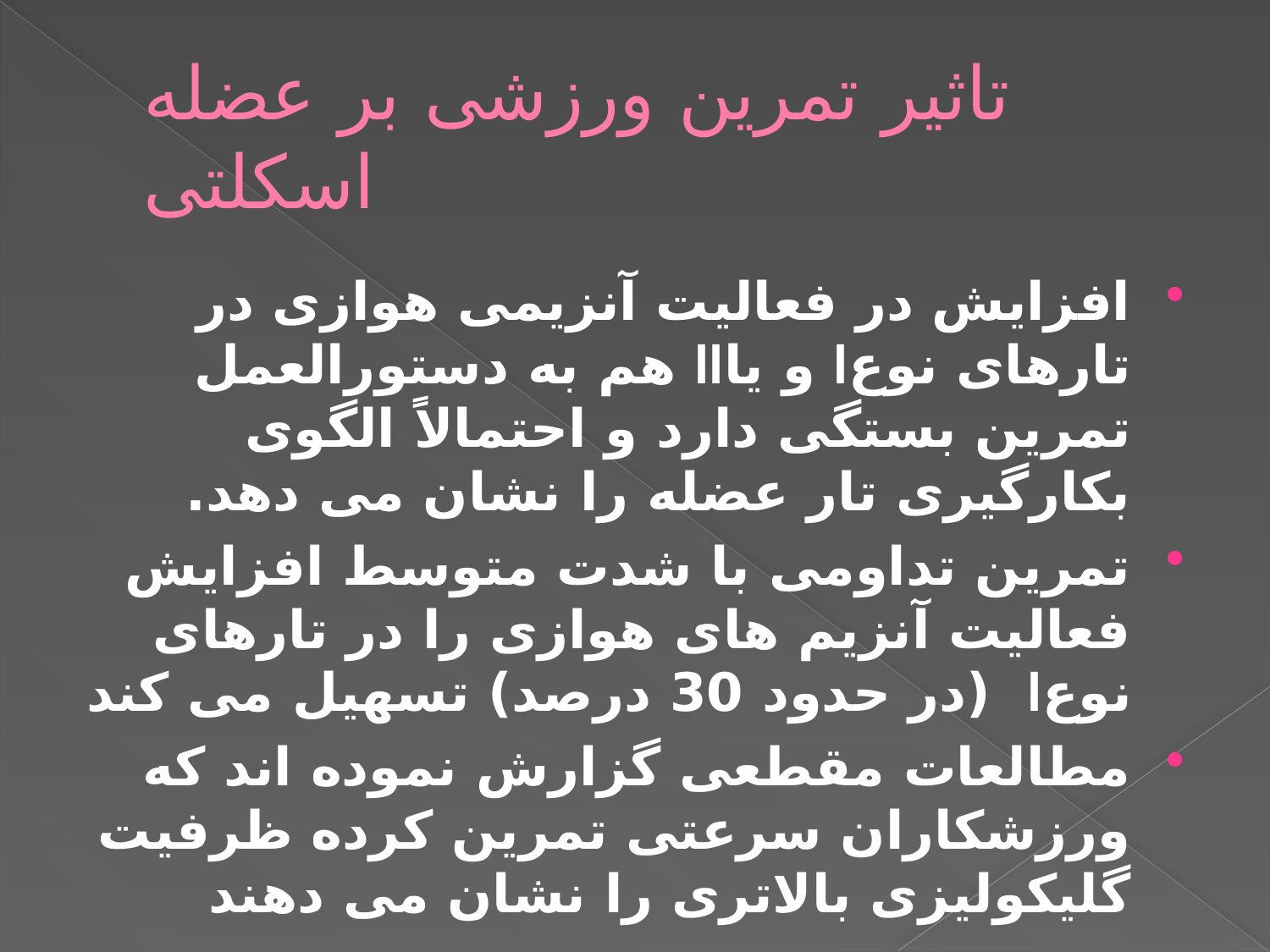

# تاثیر تمرین ورزشی بر عضله اسکلتی
افزایش در فعالیت آنزیمی هوازی در تارهای نوعI و یاII هم به دستورالعمل تمرین بستگی دارد و احتمالاً الگوی بکارگیری تار عضله را نشان می دهد.
تمرین تداومی با شدت متوسط افزایش فعالیت آنزیم های هوازی را در تارهای نوعI  (در حدود 30 درصد) تسهیل می کند
مطالعات مقطعی گزارش نموده اند که ورزشکاران سرعتی تمرین کرده ظرفیت گلیکولیزی بالاتری را نشان می دهند